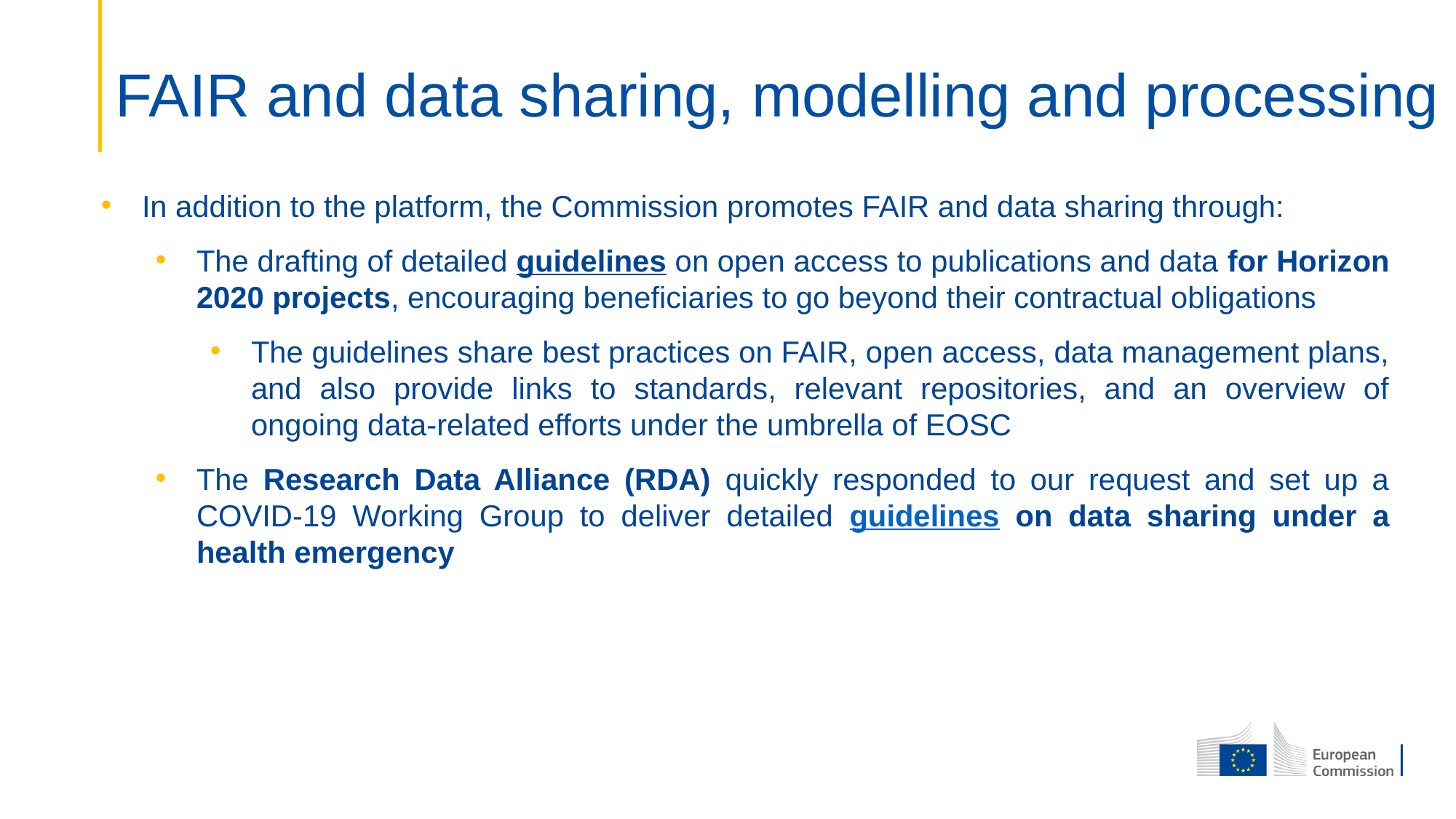

# FAIR and data sharing, modelling and processing
In addition to the platform, the Commission promotes FAIR and data sharing through:
The drafting of detailed guidelines on open access to publications and data for Horizon 2020 projects, encouraging beneficiaries to go beyond their contractual obligations
The guidelines share best practices on FAIR, open access, data management plans, and also provide links to standards, relevant repositories, and an overview of ongoing data-related efforts under the umbrella of EOSC
The Research Data Alliance (RDA) quickly responded to our request and set up a COVID-19 Working Group to deliver detailed guidelines on data sharing under a health emergency